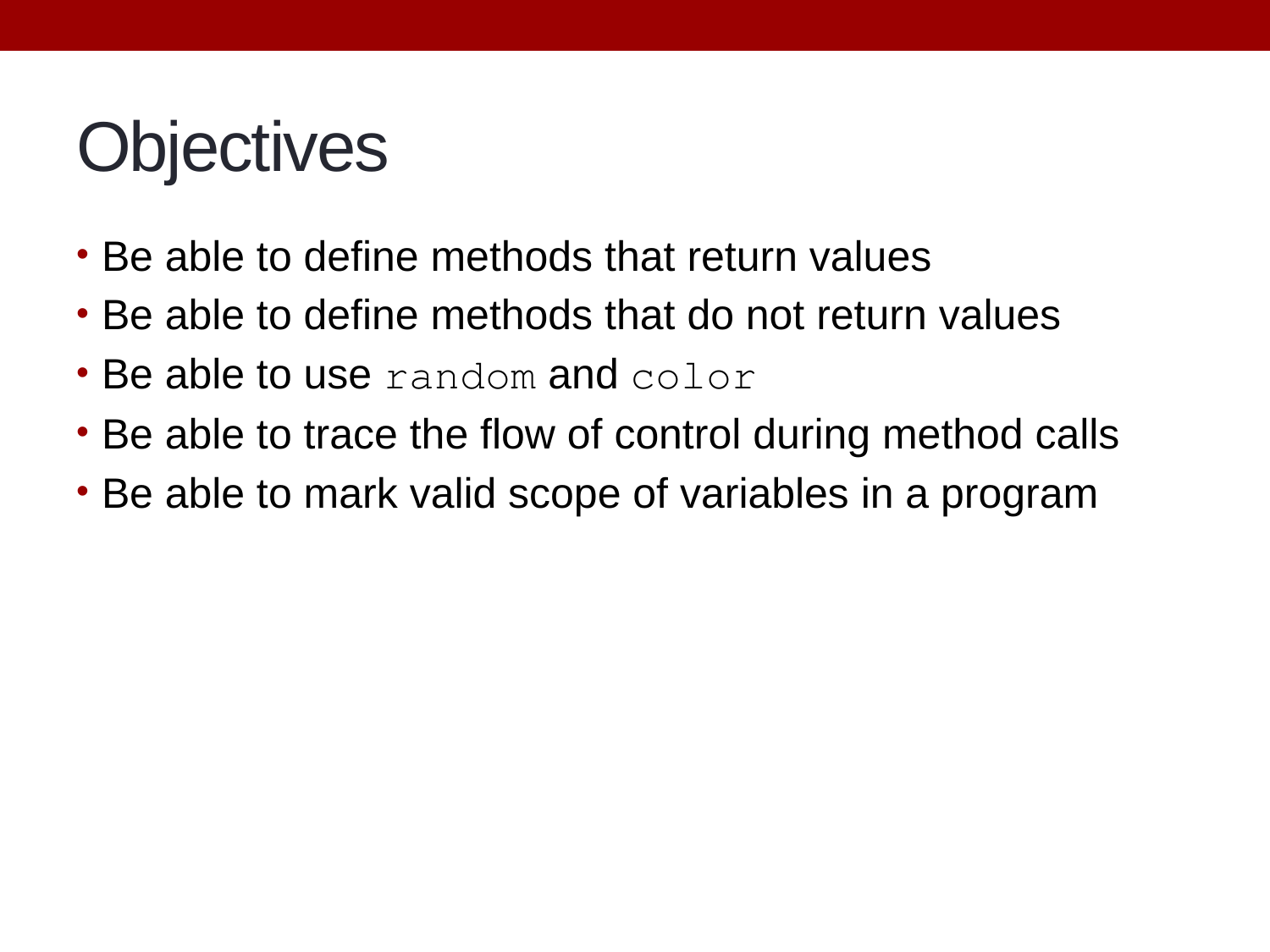

# Objectives
Be able to define methods that return values
Be able to define methods that do not return values
Be able to use random and color
Be able to trace the flow of control during method calls
Be able to mark valid scope of variables in a program